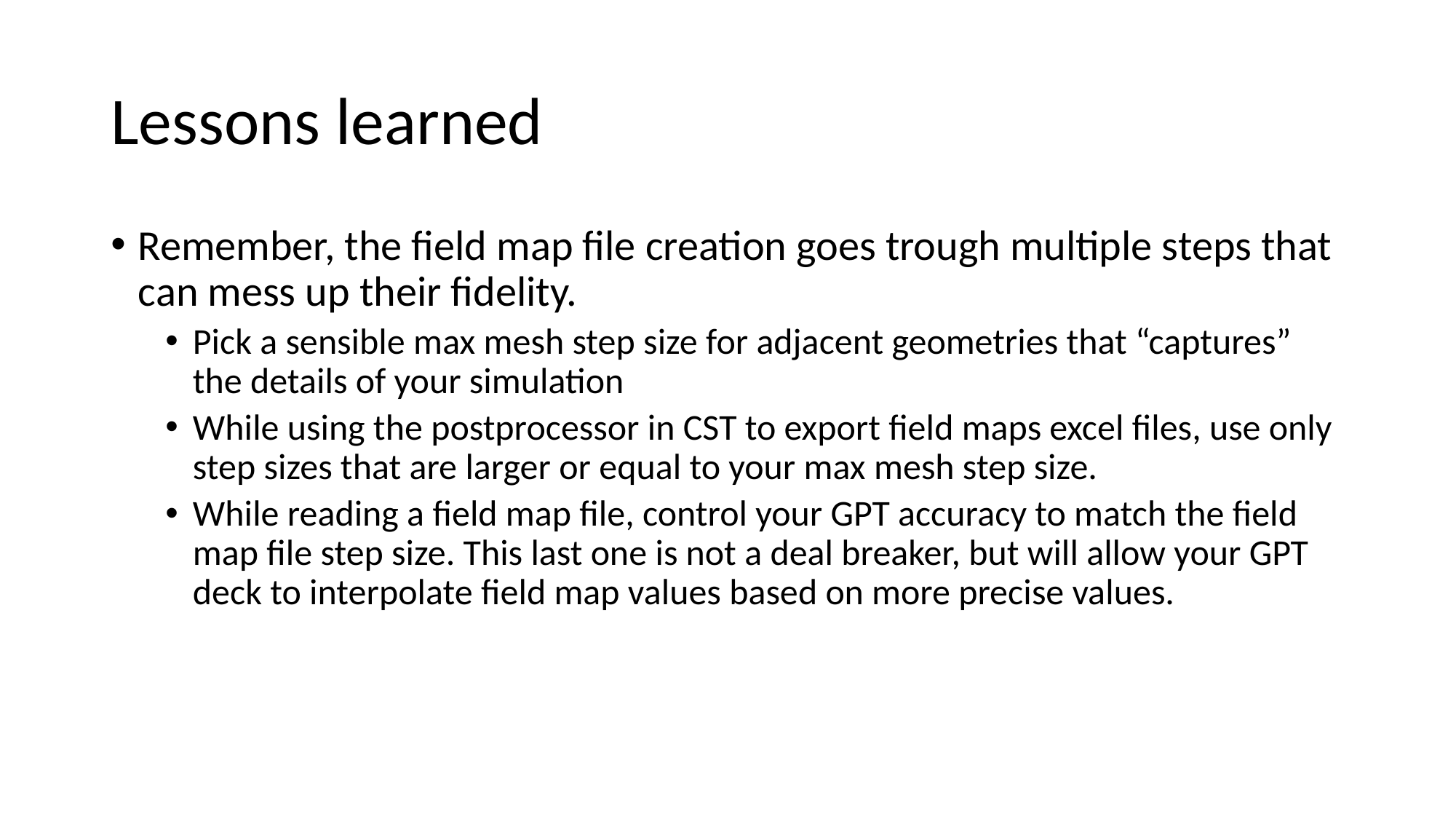

# Lessons learned
Remember, the field map file creation goes trough multiple steps that can mess up their fidelity.
Pick a sensible max mesh step size for adjacent geometries that “captures” the details of your simulation
While using the postprocessor in CST to export field maps excel files, use only step sizes that are larger or equal to your max mesh step size.
While reading a field map file, control your GPT accuracy to match the field map file step size. This last one is not a deal breaker, but will allow your GPT deck to interpolate field map values based on more precise values.